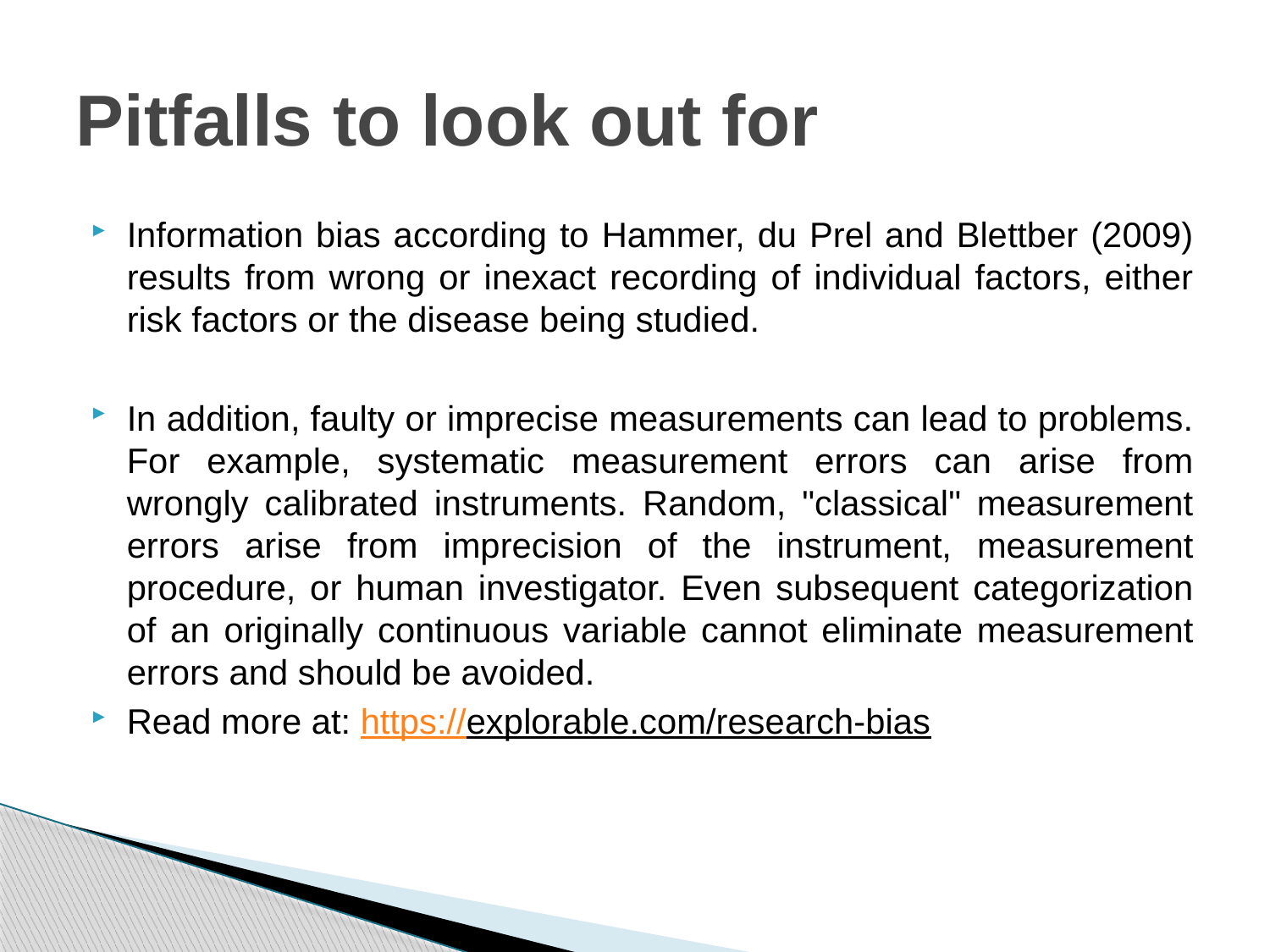

# Pitfalls to look out for
Information bias according to Hammer, du Prel and Blettber (2009) results from wrong or inexact recording of individual factors, either risk factors or the disease being studied.

In addition, faulty or imprecise measurements can lead to problems. For example, systematic measurement errors can arise from wrongly calibrated instruments. Random, "classical" measurement errors arise from imprecision of the instrument, measurement procedure, or human investigator. Even subsequent categorization of an originally continuous variable cannot eliminate measurement errors and should be avoided.
Read more at: https://explorable.com/research-bias